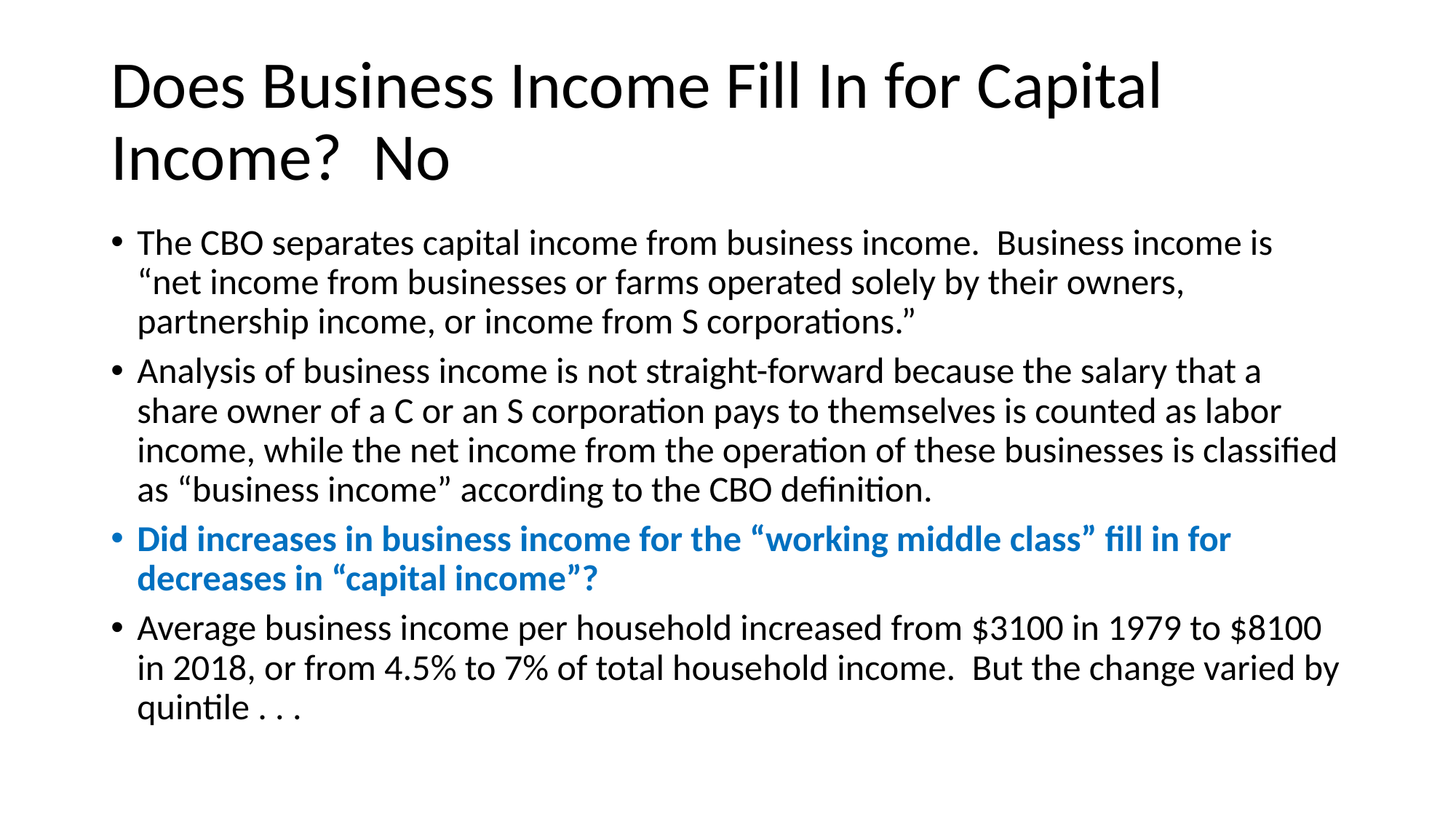

# Does Business Income Fill In for Capital Income?  No
The CBO separates capital income from business income.  Business income is “net income from businesses or farms operated solely by their owners, partnership income, or income from S corporations.”
Analysis of business income is not straight-forward because the salary that a share owner of a C or an S corporation pays to themselves is counted as labor income, while the net income from the operation of these businesses is classified as “business income” according to the CBO definition.
Did increases in business income for the “working middle class” fill in for decreases in “capital income”?
Average business income per household increased from $3100 in 1979 to $8100 in 2018, or from 4.5% to 7% of total household income.  But the change varied by quintile . . .